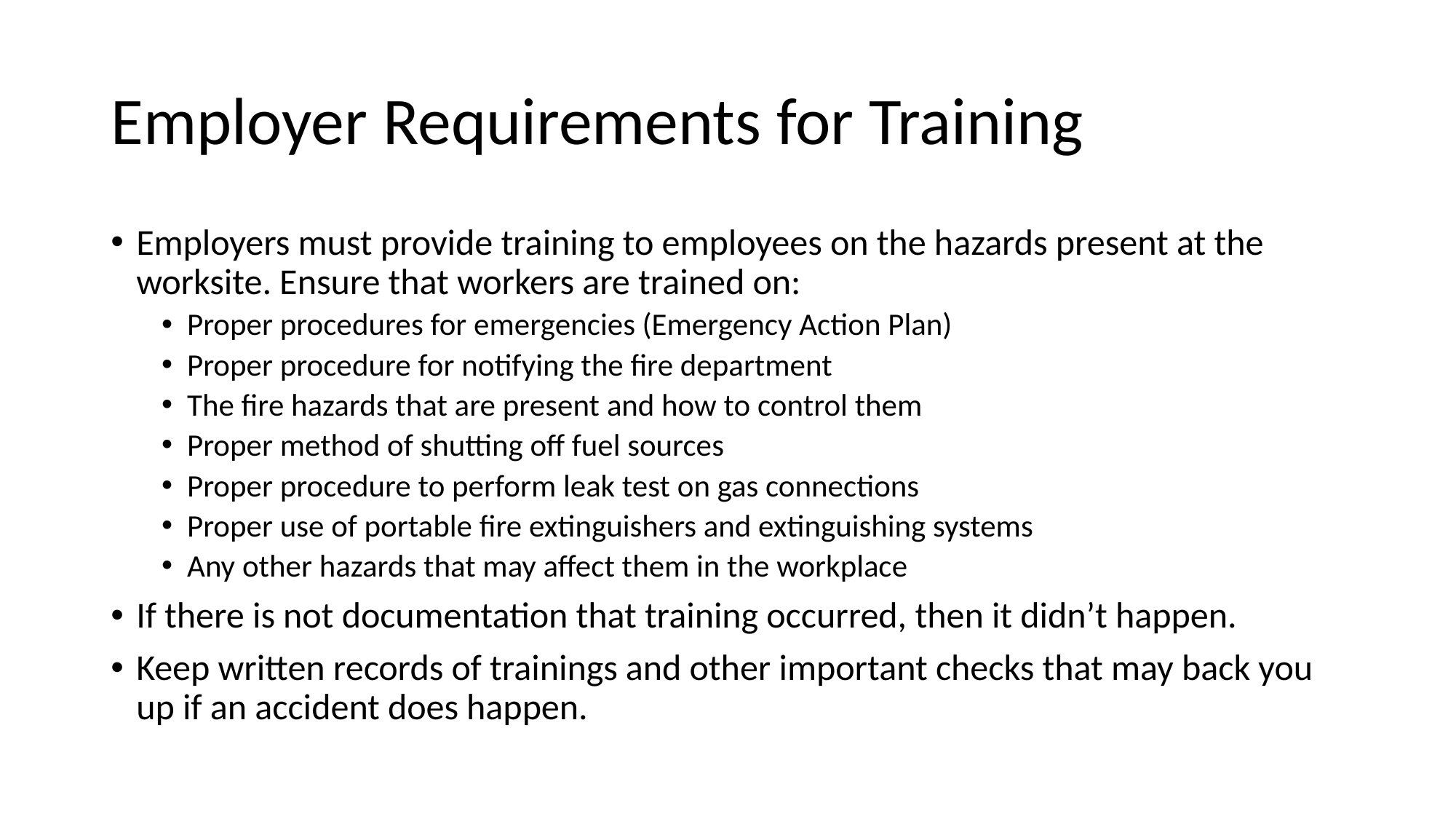

# Employer Requirements for Training
Employers must provide training to employees on the hazards present at the worksite. Ensure that workers are trained on:
Proper procedures for emergencies (Emergency Action Plan)
Proper procedure for notifying the fire department
The fire hazards that are present and how to control them
Proper method of shutting off fuel sources
Proper procedure to perform leak test on gas connections
Proper use of portable fire extinguishers and extinguishing systems
Any other hazards that may affect them in the workplace
If there is not documentation that training occurred, then it didn’t happen.
Keep written records of trainings and other important checks that may back you up if an accident does happen.